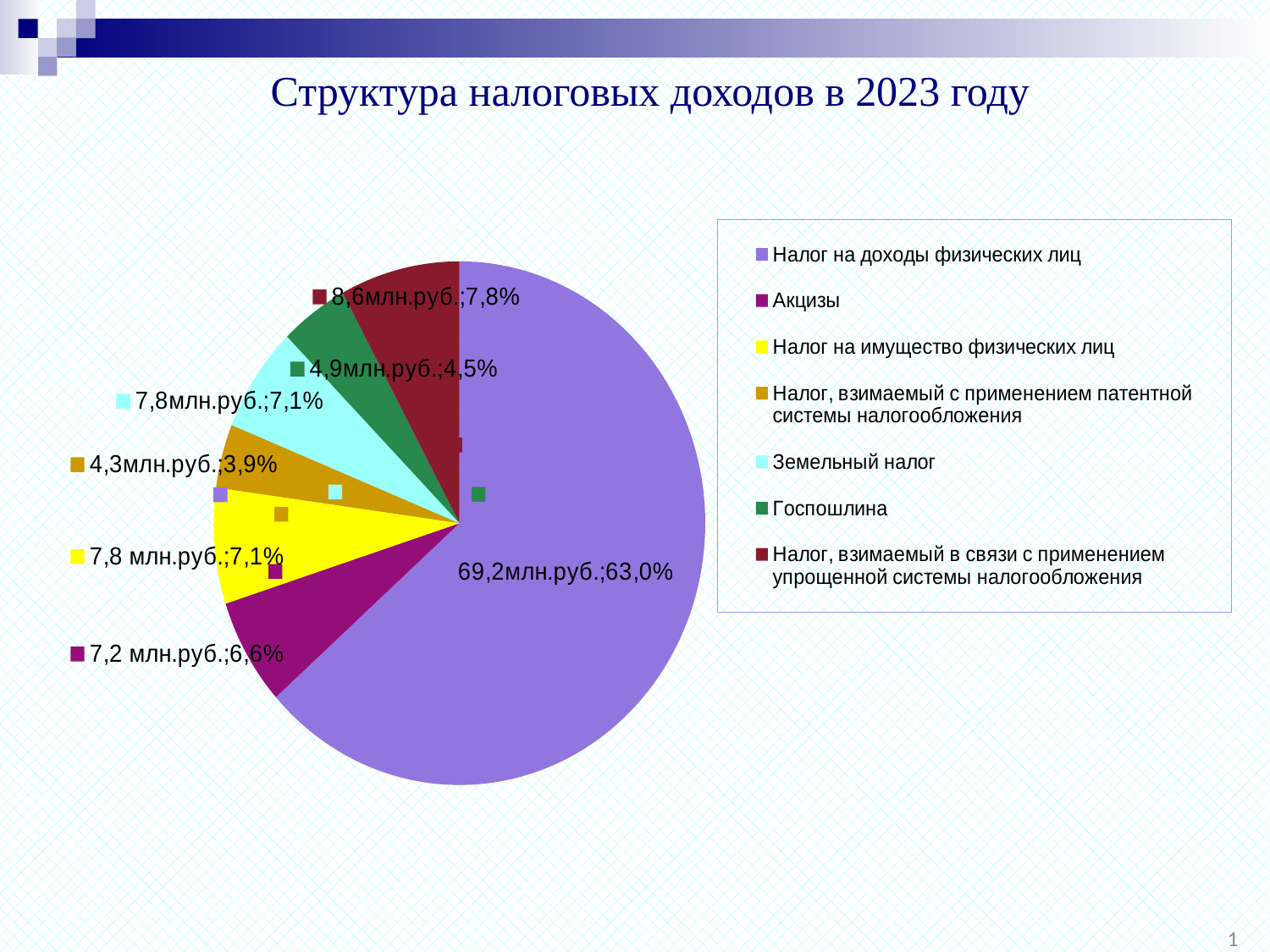

Структура налоговых доходов в 2023 году

### Chart

| Category | Структура налоговых доходов
 в 2023 году |
|---|---|
| Налог на доходы физических лиц | 69.2 |
| Акцизы | 7.2 |
| Налог на имущество физических лиц | 7.8 |
| Налог, взимаемый с применением патентной системы налогообложения | 4.3 |
| Земельный налог | 7.1 |
| Госпошлина | 4.9 |
| Налог, взимаемый в связи с применением упрощенной системы налогообложения | 8.6 |
13